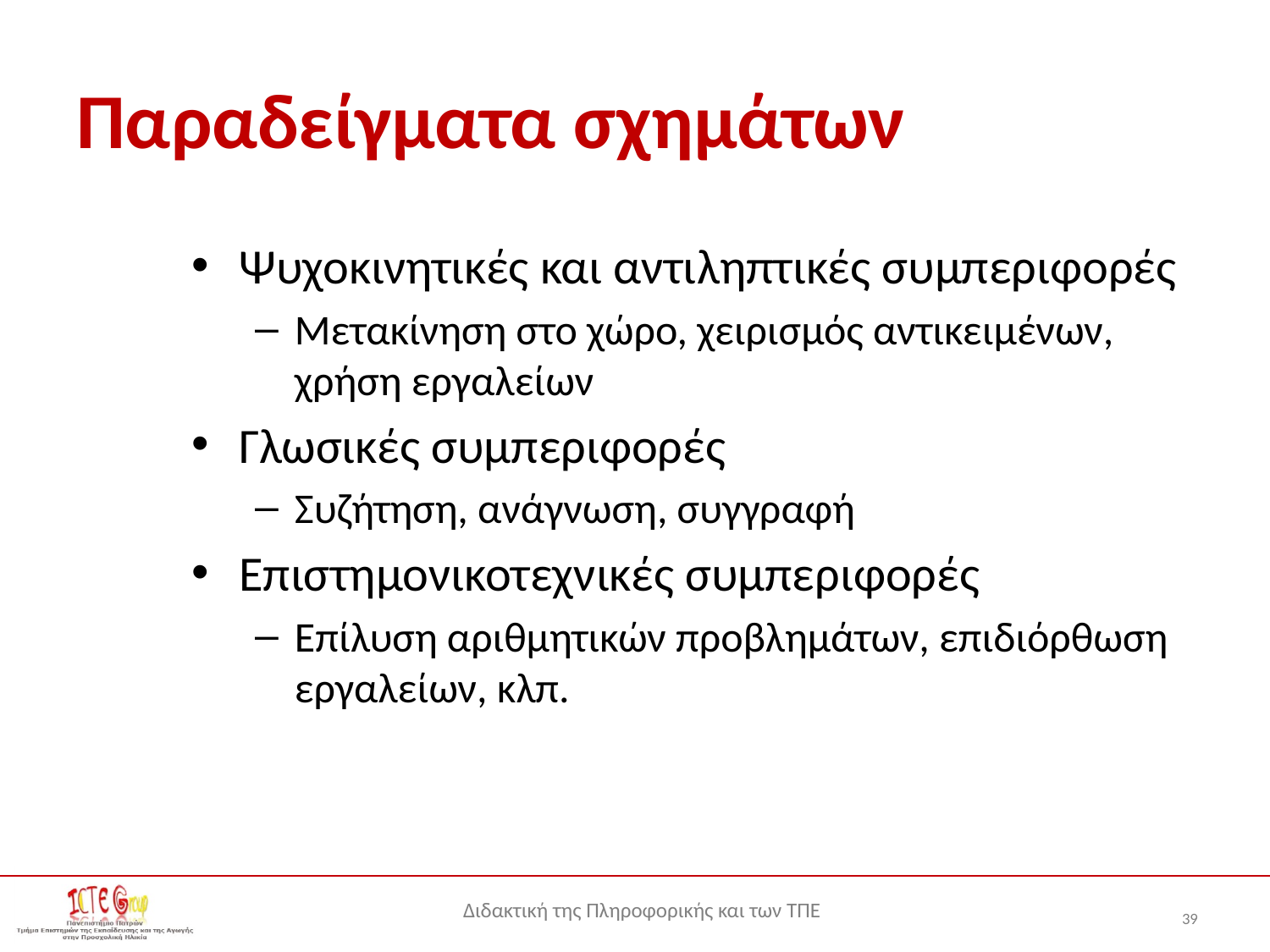

# Παραδείγματα σχημάτων
Ψυχοκινητικές και αντιληπτικές συμπεριφορές
Μετακίνηση στο χώρο, χειρισμός αντικειμένων, χρήση εργαλείων
Γλωσικές συμπεριφορές
Συζήτηση, ανάγνωση, συγγραφή
Επιστημονικοτεχνικές συμπεριφορές
Επίλυση αριθμητικών προβλημάτων, επιδιόρθωση εργαλείων, κλπ.